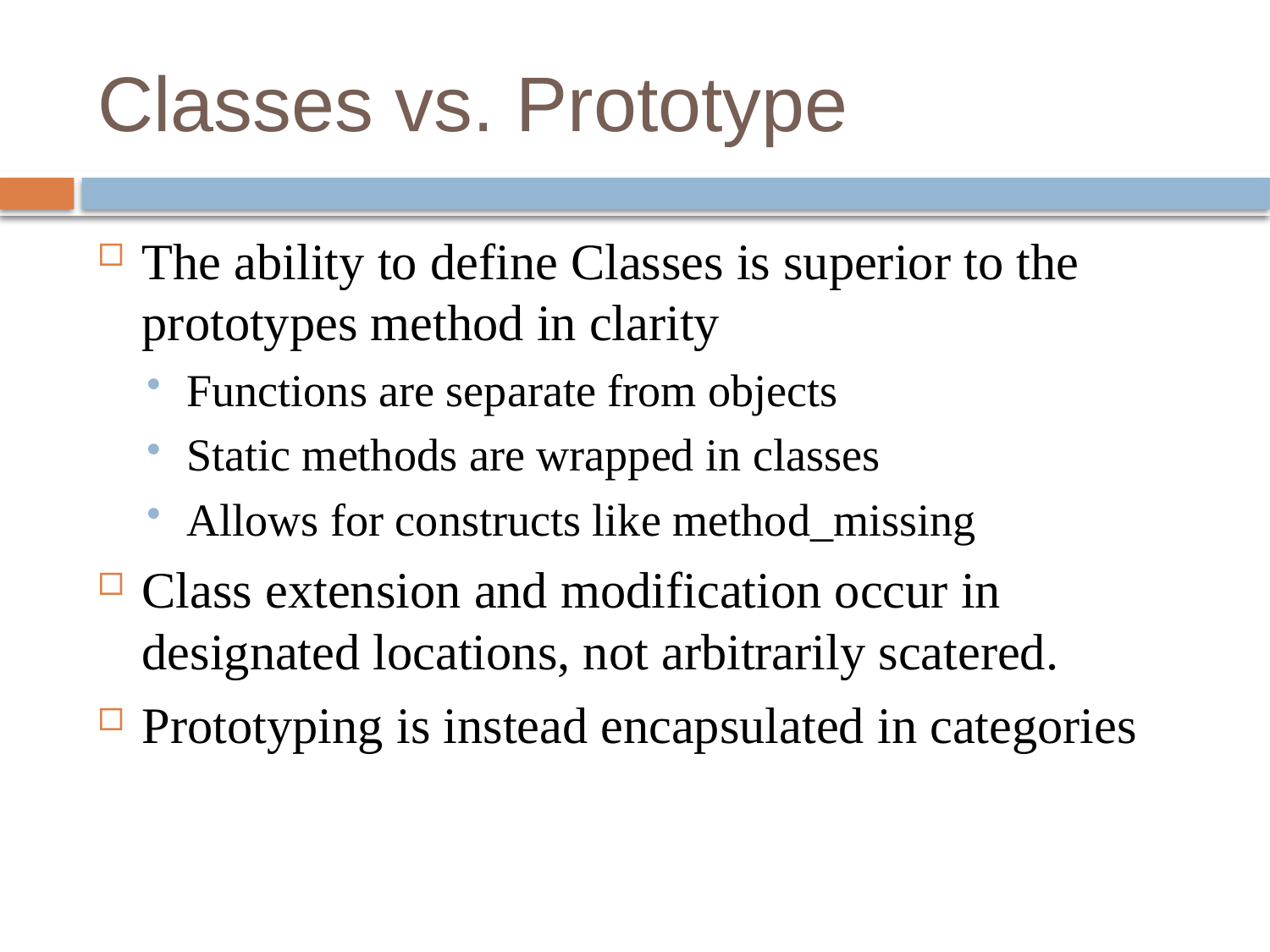

# Classes vs. Prototype
The ability to define Classes is superior to the prototypes method in clarity
Functions are separate from objects
Static methods are wrapped in classes
Allows for constructs like method_missing
Class extension and modification occur in designated locations, not arbitrarily scatered.
Prototyping is instead encapsulated in categories